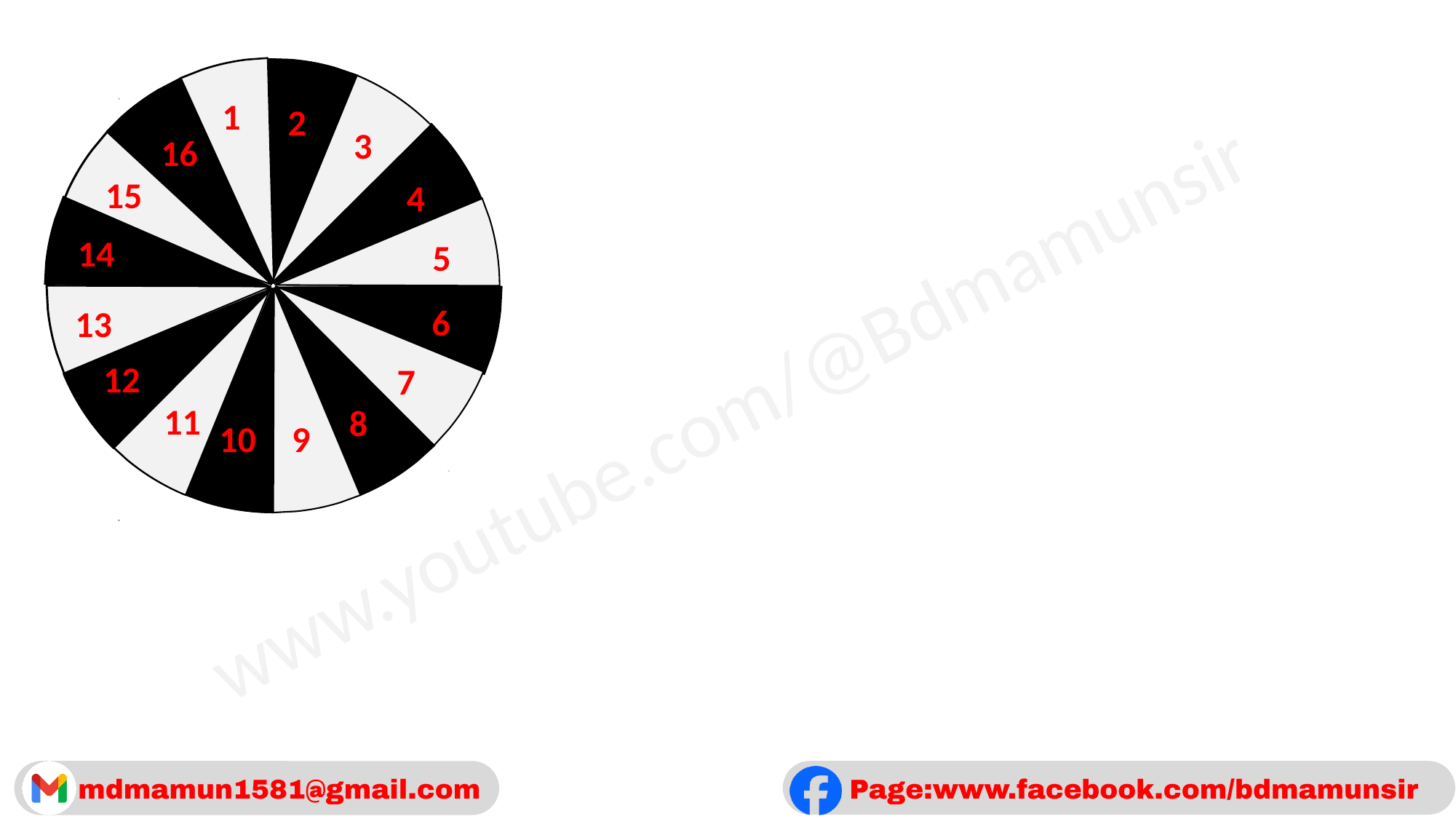

1

1
2

3
16

4

15

5

14

13

7

6

11

8

10

9

12

2

3
16

4

15

5

14

13

7

6

11

8

10

9

12